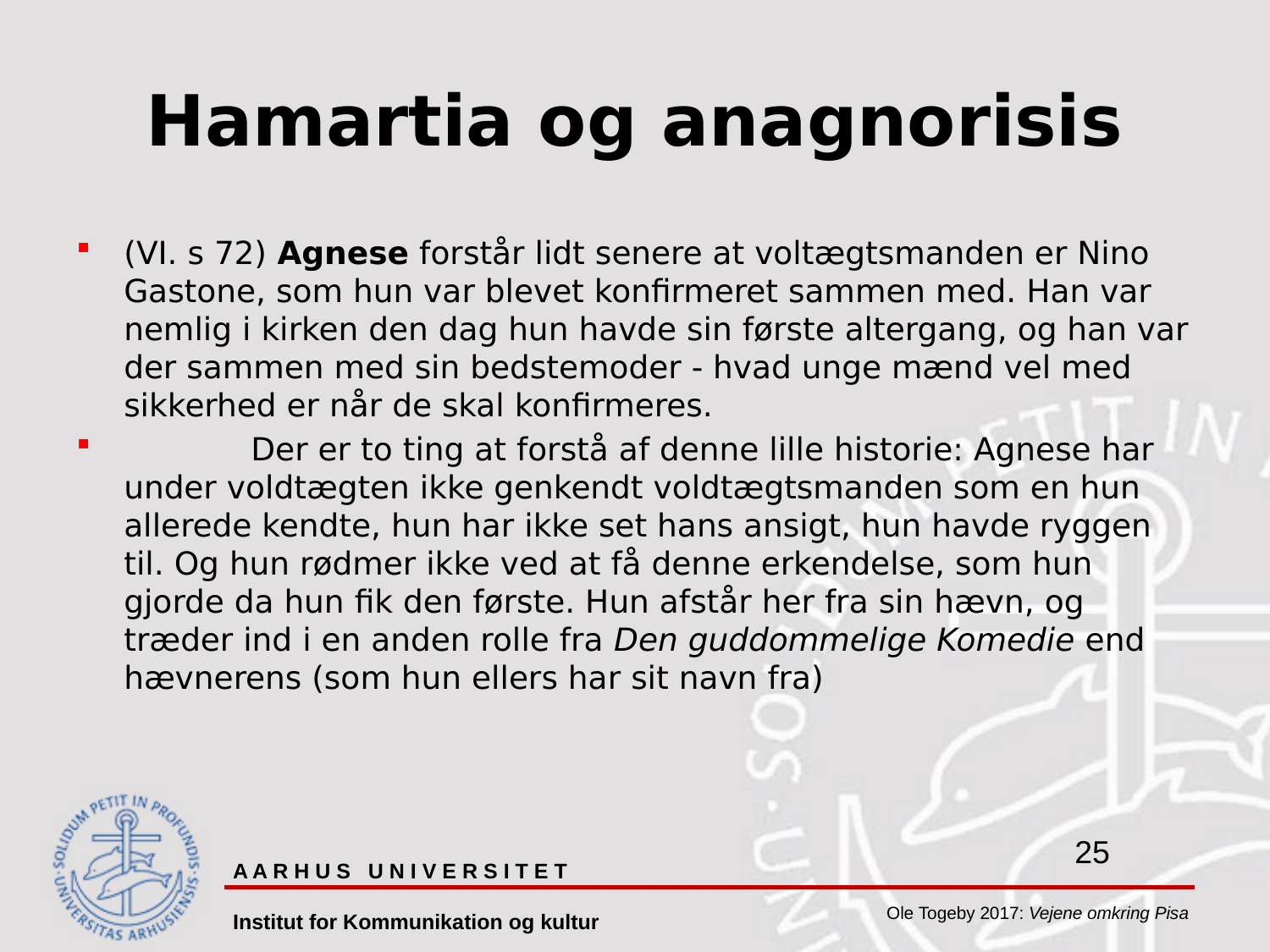

# Hamartia og anagnorisis
(VI. s 72) Agnese forstår lidt senere at voltægtsmanden er Nino Gastone, som hun var blevet konfirmeret sammen med. Han var nemlig i kirken den dag hun havde sin første altergang, og han var der sammen med sin bedstemoder - hvad unge mænd vel med sikkerhed er når de skal konfirmeres.
	Der er to ting at forstå af denne lille historie: Agnese har under voldtægten ikke genkendt voldtægtsmanden som en hun allerede kendte, hun har ikke set hans ansigt, hun havde ryggen til. Og hun rødmer ikke ved at få denne erkendelse, som hun gjorde da hun fik den første. Hun afstår her fra sin hævn, og træder ind i en anden rolle fra Den guddommelige Komedie end hævnerens (som hun ellers har sit navn fra)

A A R H U S   U N I V E R S I T E T

Institut for Kommunikation og kultur
Ole Togeby 2017: Vejene omkring Pisa